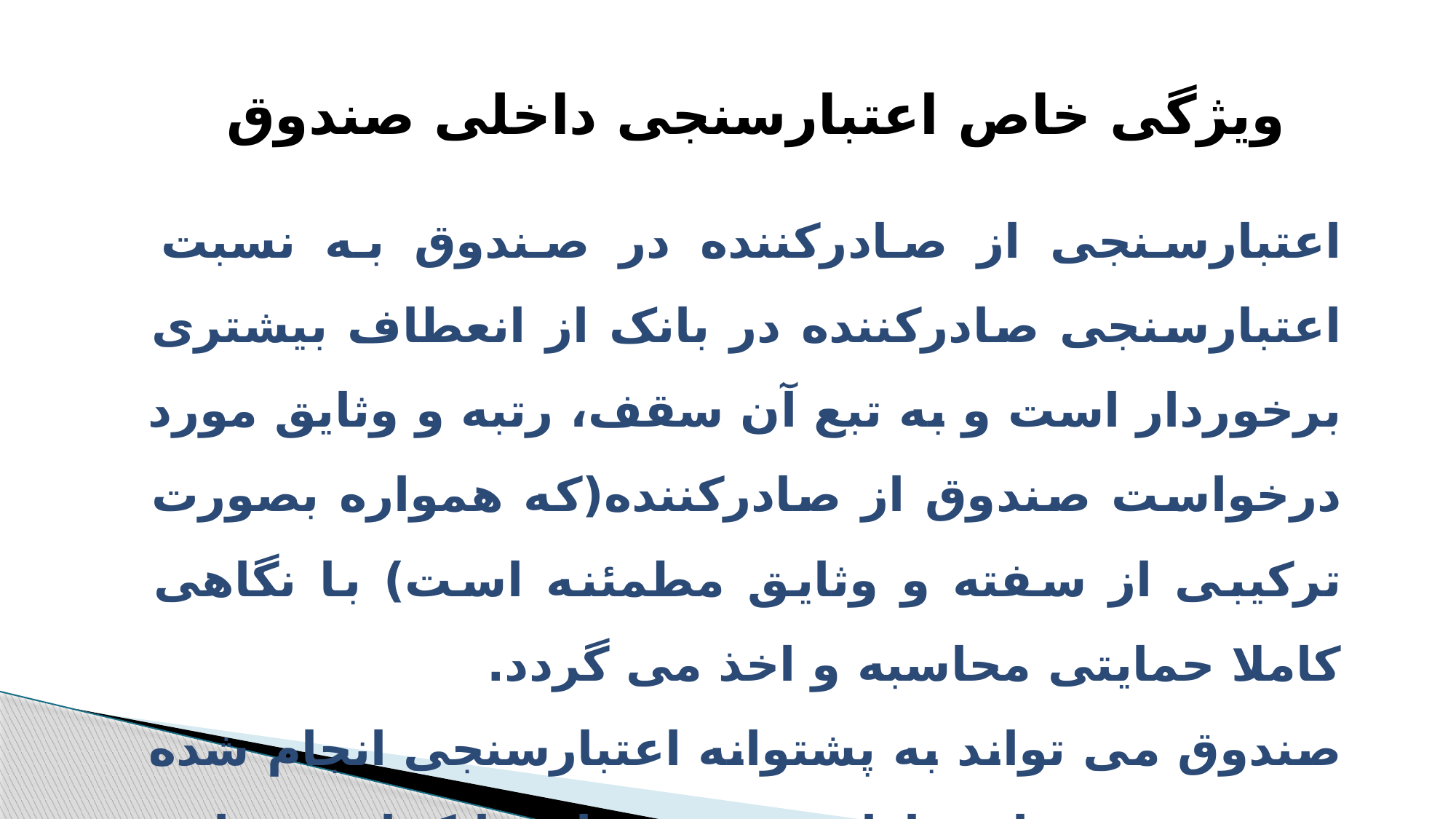

ویژگی خاص اعتبارسنجی داخلی صندوق
اعتبارسنجی از صادرکننده در صندوق به نسبت اعتبارسنجی صادرکننده در بانک از انعطاف بیشتری برخوردار است و به تبع آن سقف، رتبه و وثایق مورد درخواست صندوق از صادرکننده(که همواره بصورت ترکیبی از سفته و وثایق مطمئنه است) با نگاهی کاملا حمایتی محاسبه و اخذ می گردد.
صندوق می تواند به پشتوانه اعتبارسنجی انجام شده و همچنین وثایق ارائه شده، برای بانکهای مختلف ضمانت نامه صادر نماید.